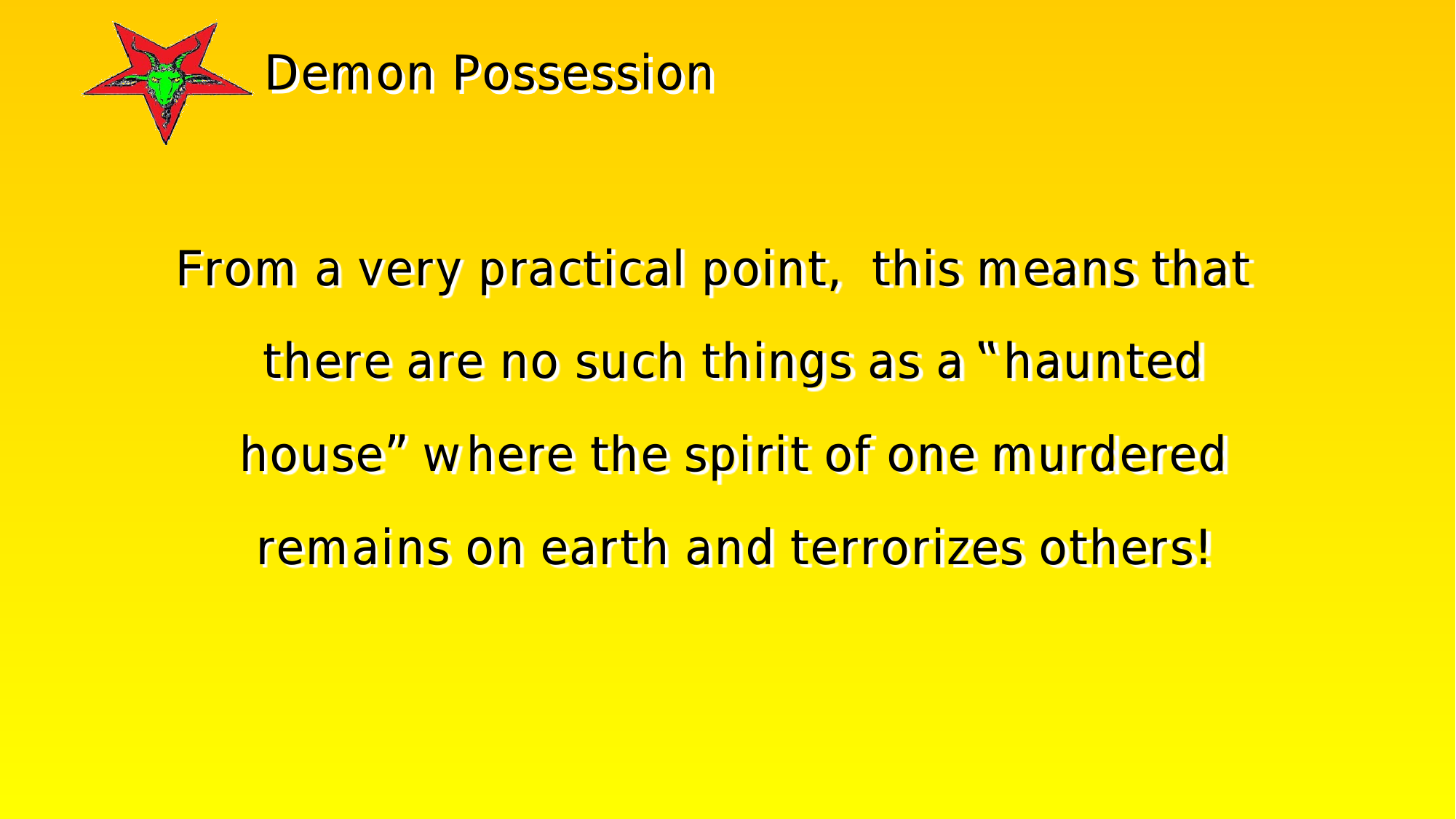

From a very practical point,  this means that there are no such things as a “haunted house” where the spirit of one murdered remains on earth and terrorizes others!